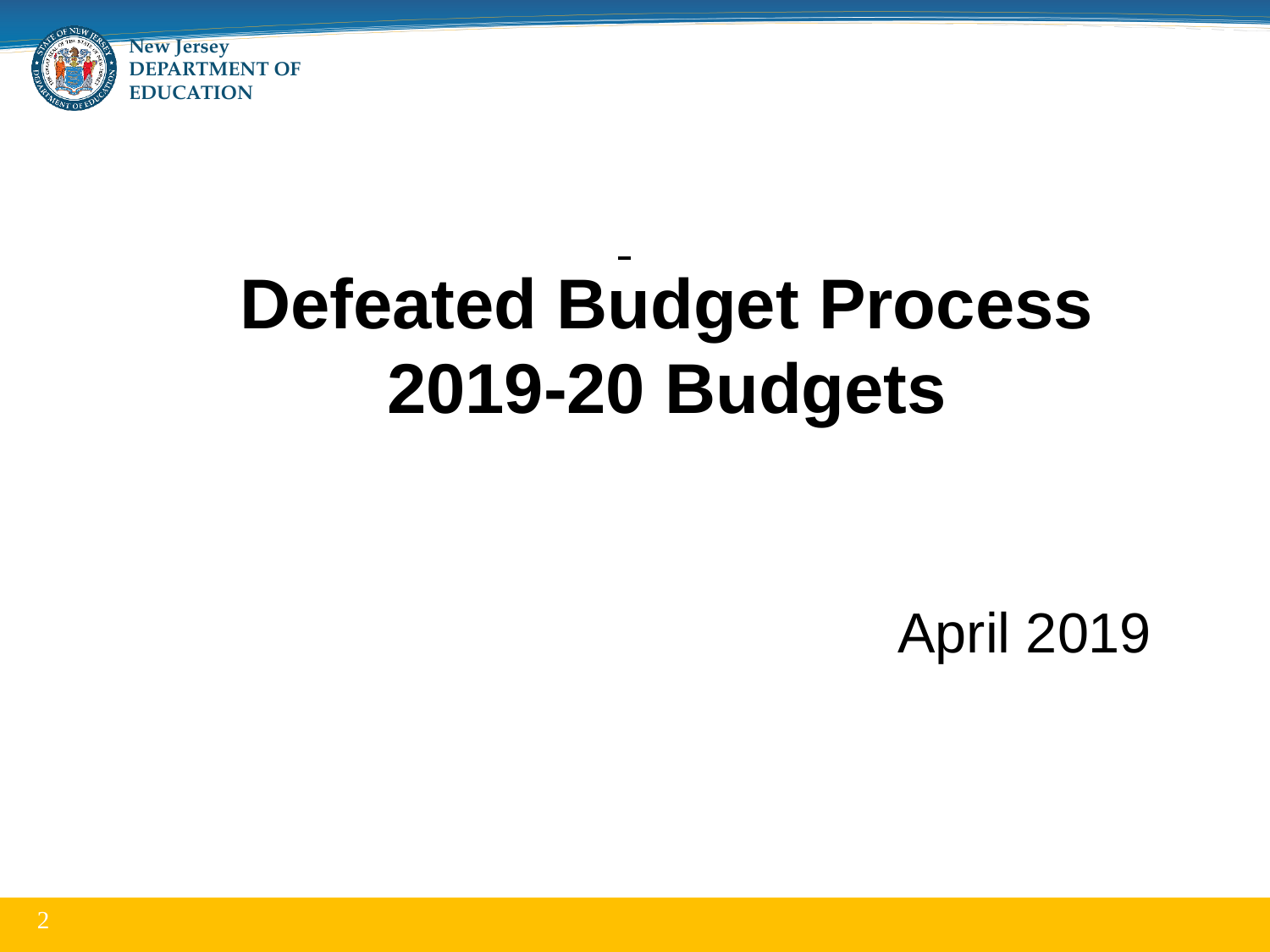

#

Defeated Budget Process
2019-20 Budgets

April 2019